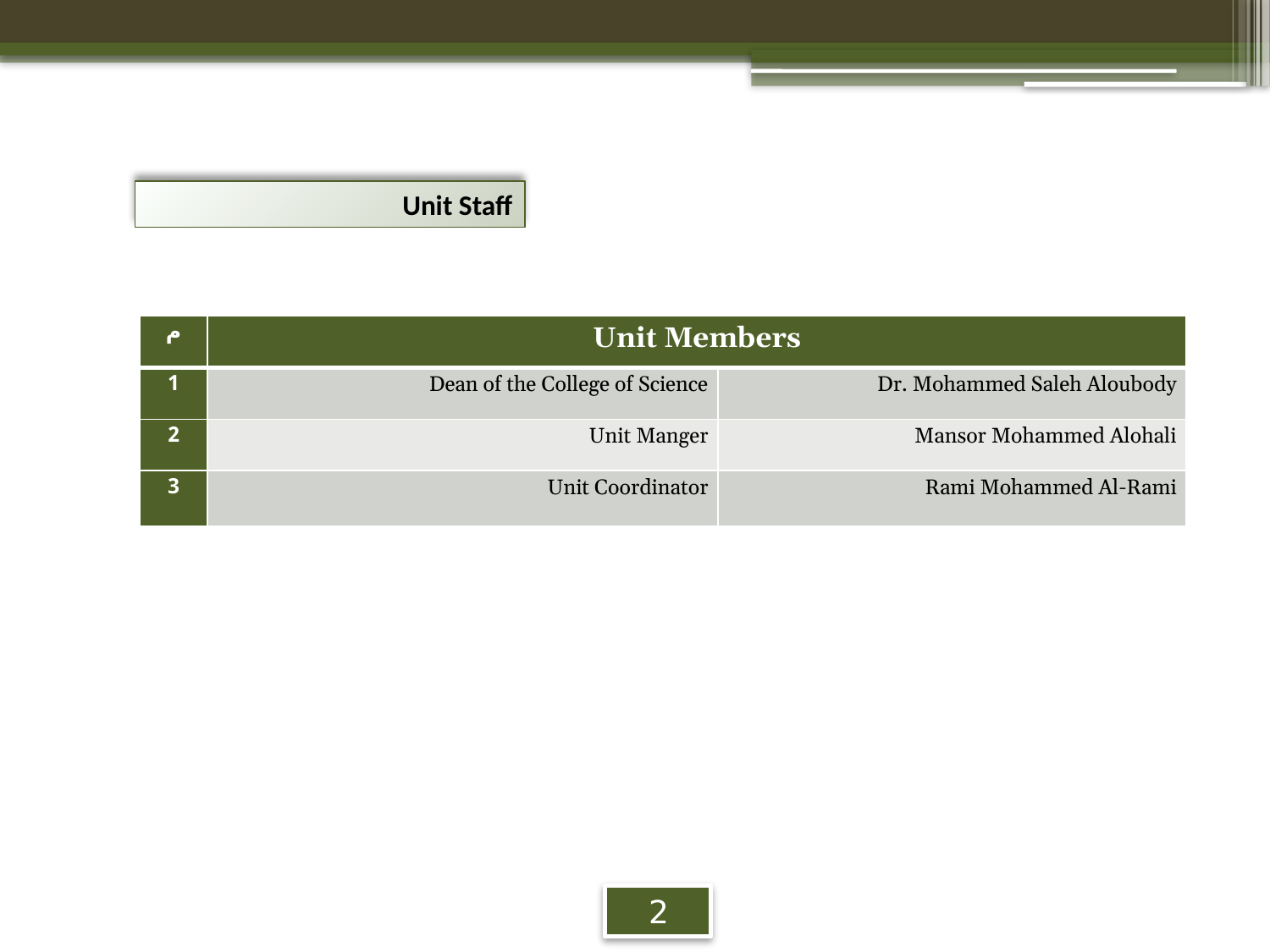

Unit Staff
| م | Unit Members |  |
| --- | --- | --- |
| 1 | Dean of the College of Science | Dr. Mohammed Saleh Aloubody |
| 2 | Unit Manger | Mansor Mohammed Alohali |
| 3 | Unit Coordinator | Rami Mohammed Al-Rami |
2